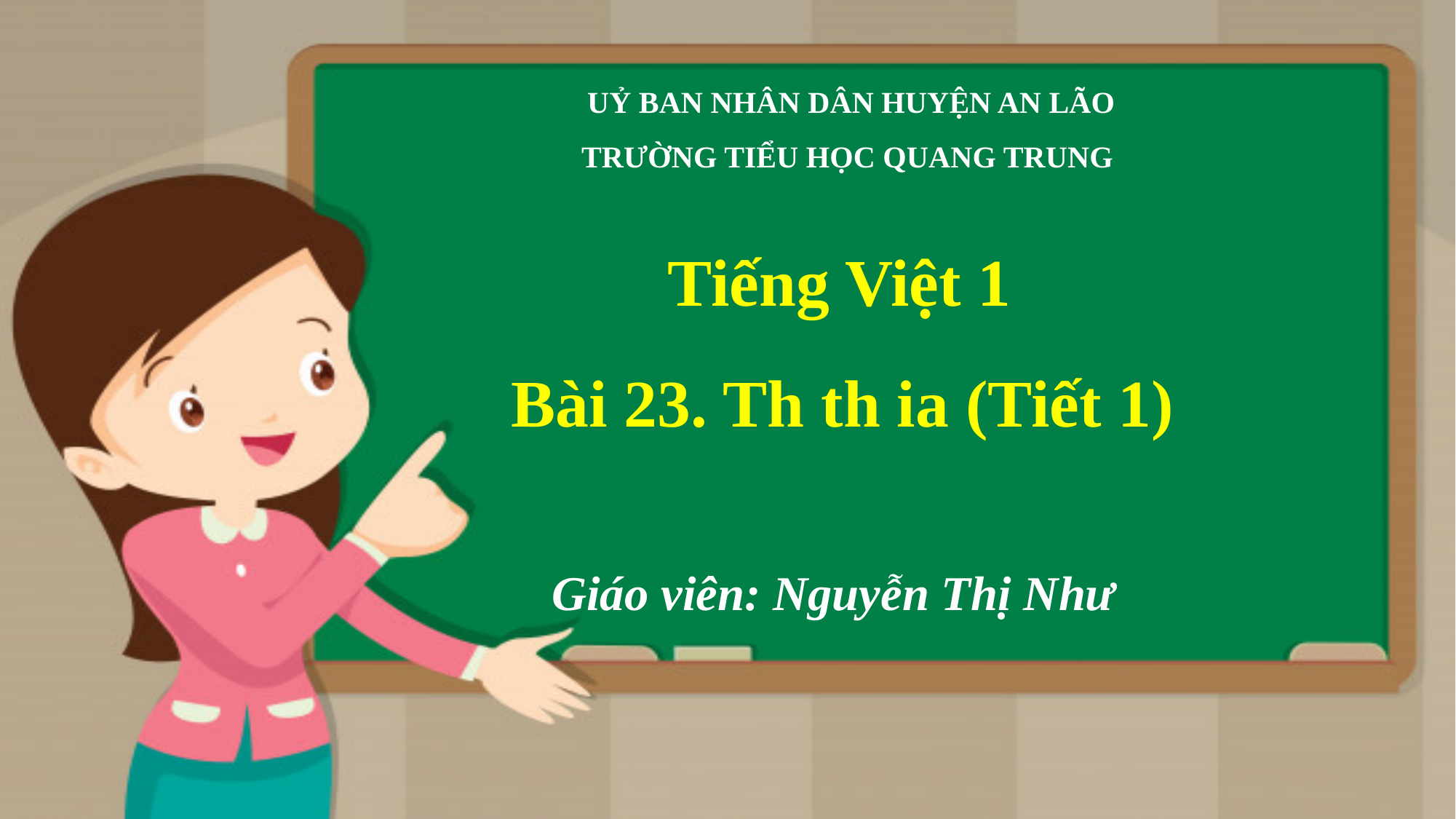

UỶ BAN NHÂN DÂN HUYỆN AN LÃO
TRƯỜNG TIỂU HỌC QUANG TRUNG

Tiếng Việt 1
Bài 23. Th th ia (Tiết 1)

Giáo viên: Nguyễn Thị Như